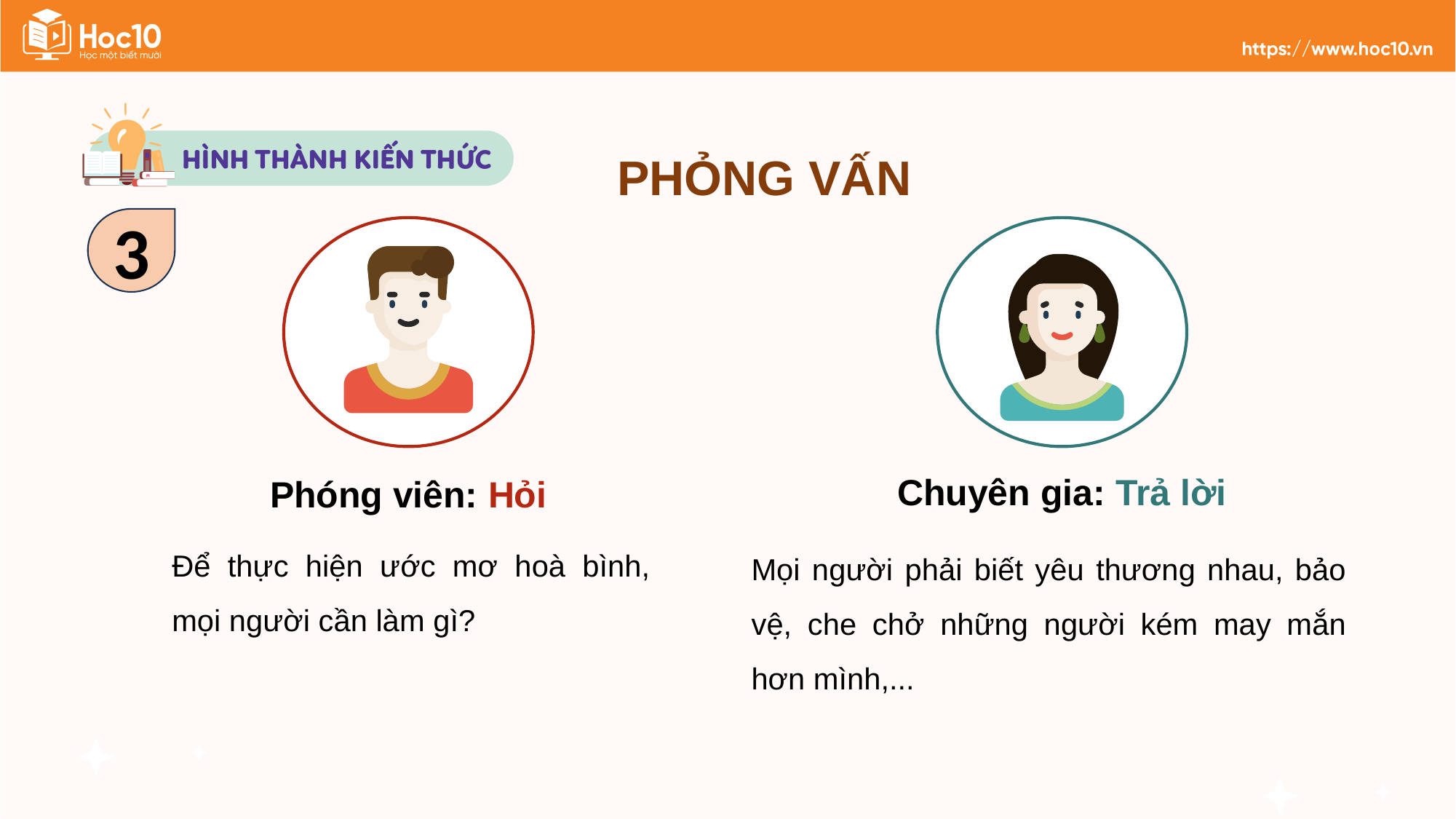

PHỎNG VẤN
3

Chuyên gia: Trả lời
Phóng viên: Hỏi
Để thực hiện ước mơ hoà bình, mọi người cần làm gì?
Mọi người phải biết yêu thương nhau, bảo vệ, che chở những người kém may mắn hơn mình,...